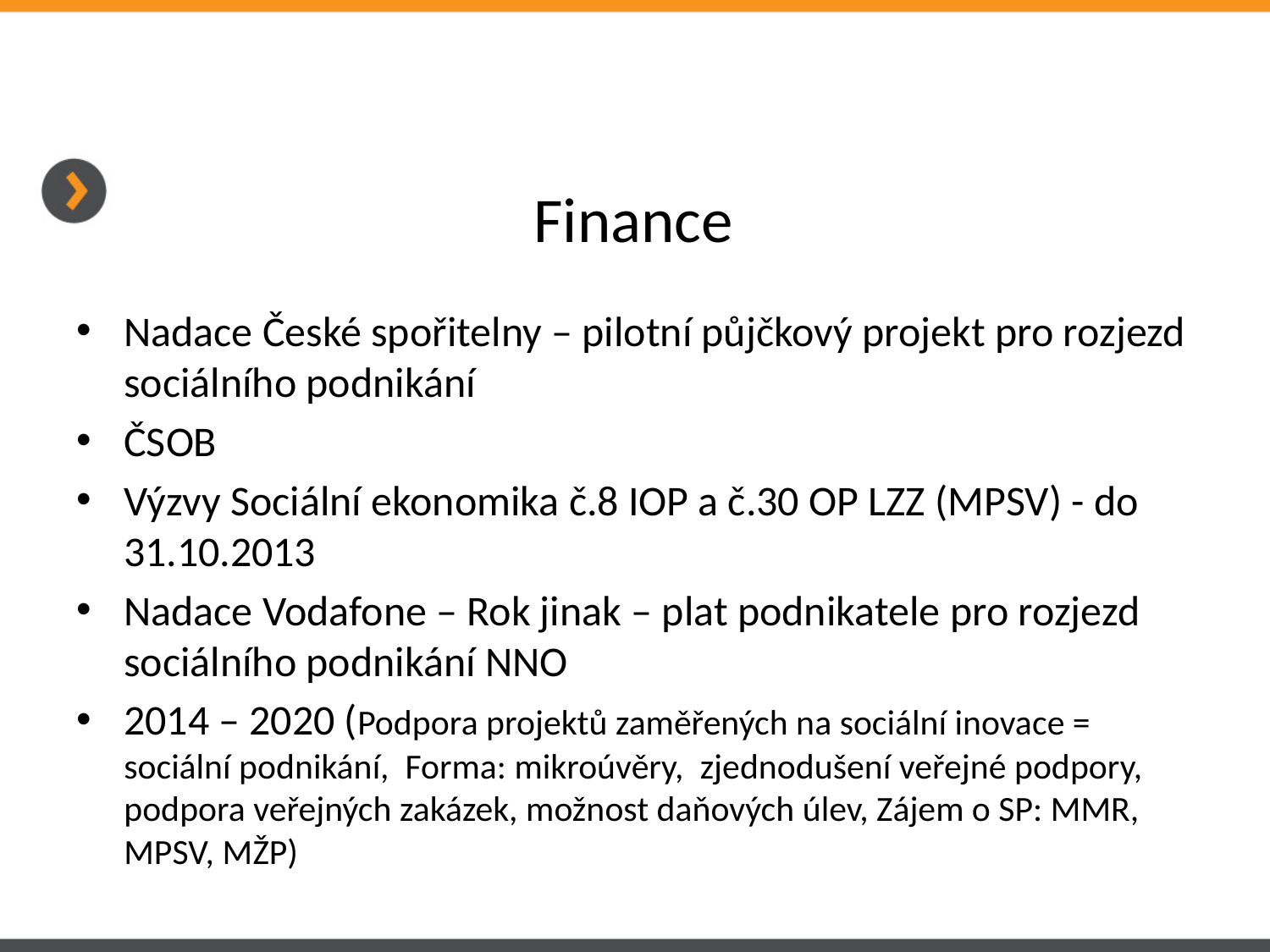

# Finance
Nadace České spořitelny – pilotní půjčkový projekt pro rozjezd sociálního podnikání
ČSOB
Výzvy Sociální ekonomika č.8 IOP a č.30 OP LZZ (MPSV) - do 31.10.2013
Nadace Vodafone – Rok jinak – plat podnikatele pro rozjezd sociálního podnikání NNO
2014 – 2020 (Podpora projektů zaměřených na sociální inovace = sociální podnikání,  Forma: mikroúvěry,  zjednodušení veřejné podpory, podpora veřejných zakázek, možnost daňových úlev, Zájem o SP: MMR, MPSV, MŽP)